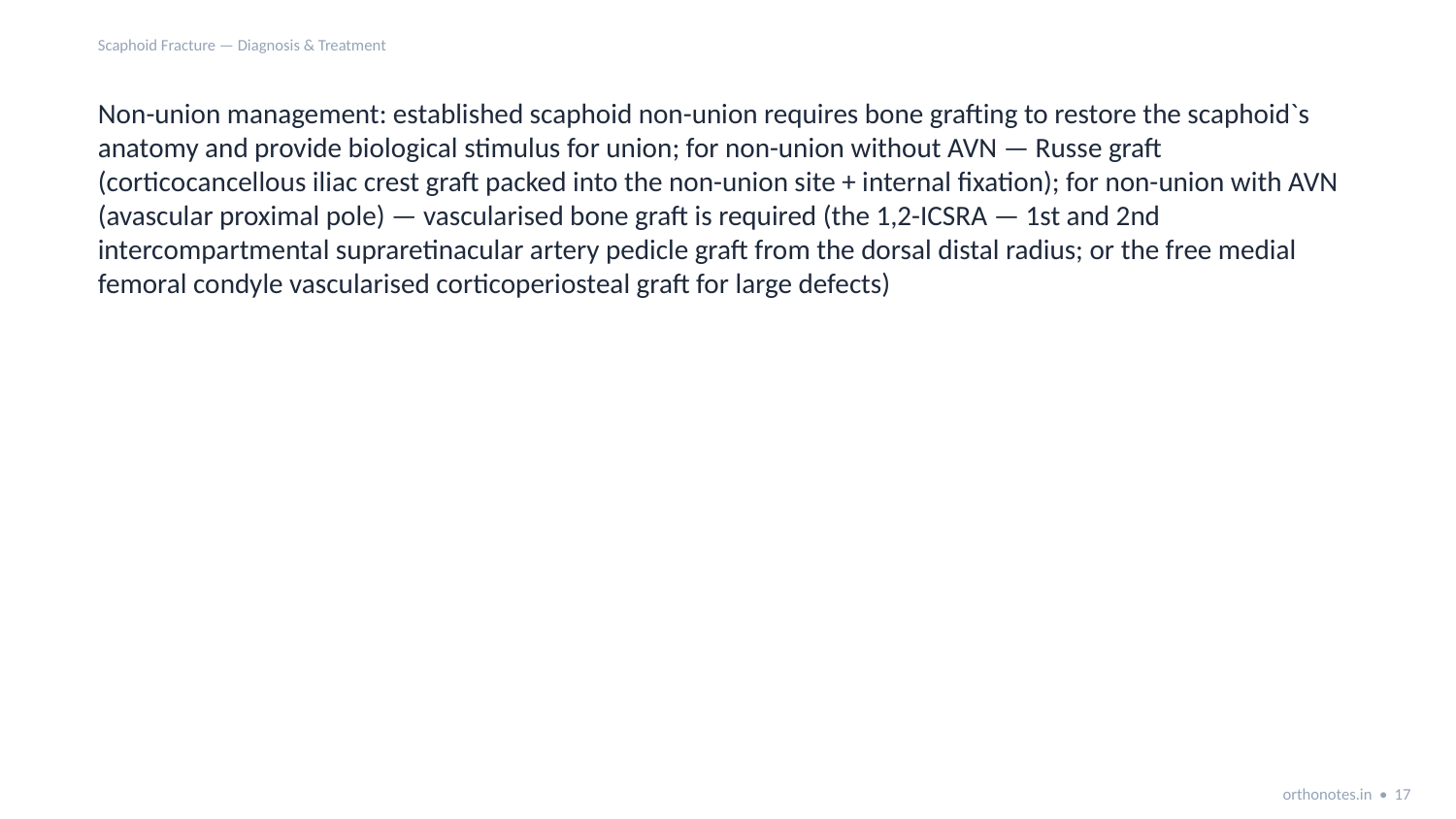

Scaphoid Fracture — Diagnosis & Treatment
Non-union management: established scaphoid non-union requires bone grafting to restore the scaphoid`s anatomy and provide biological stimulus for union; for non-union without AVN — Russe graft (corticocancellous iliac crest graft packed into the non-union site + internal fixation); for non-union with AVN (avascular proximal pole) — vascularised bone graft is required (the 1,2-ICSRA — 1st and 2nd intercompartmental supraretinacular artery pedicle graft from the dorsal distal radius; or the free medial femoral condyle vascularised corticoperiosteal graft for large defects)
orthonotes.in  •  17